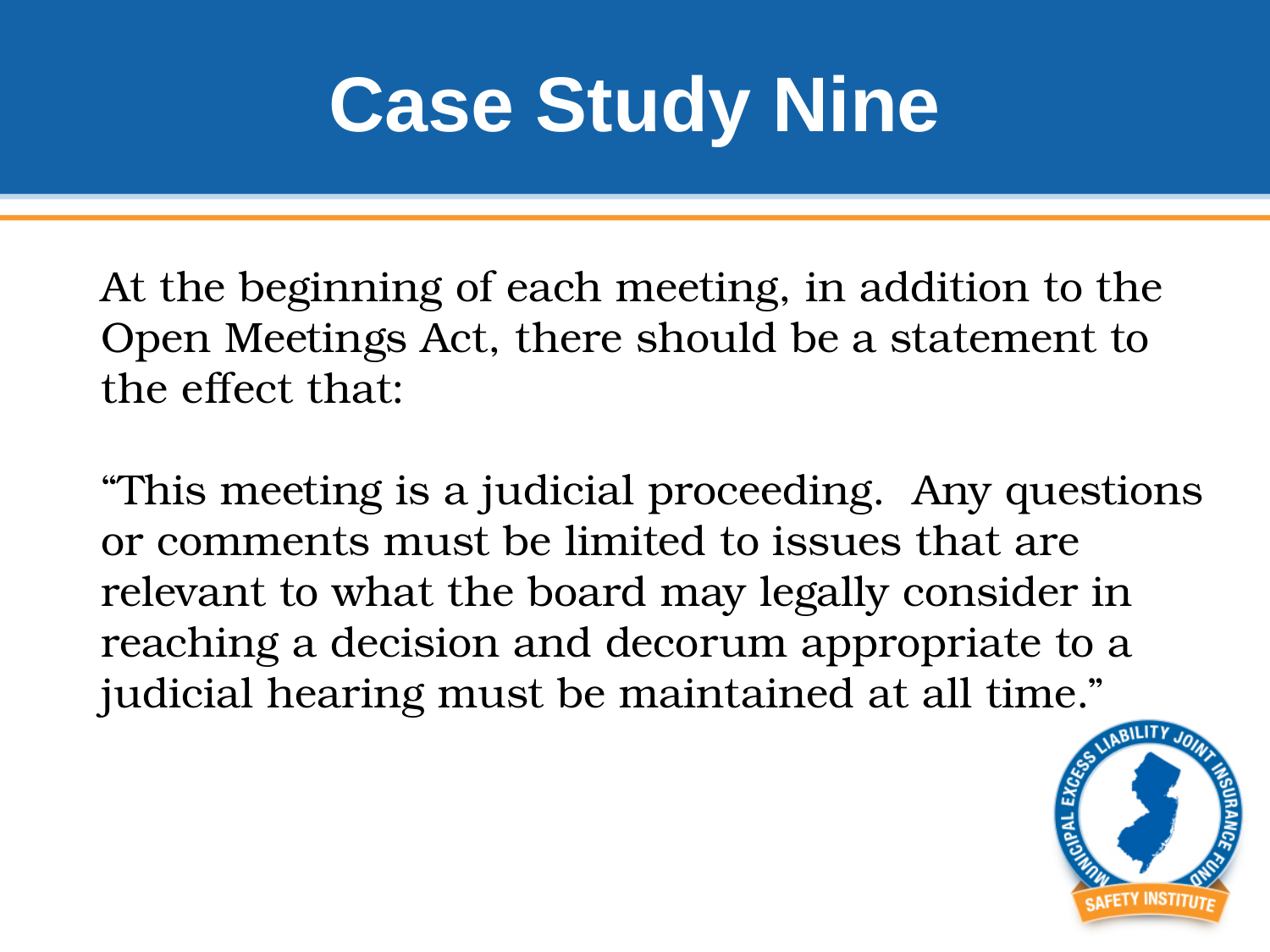

# Case Study Nine
At the beginning of each meeting, in addition to the Open Meetings Act, there should be a statement to the effect that:

“This meeting is a judicial proceeding.  Any questions or comments must be limited to issues that are relevant to what the board may legally consider in reaching a decision and decorum appropriate to a judicial hearing must be maintained at all time.”